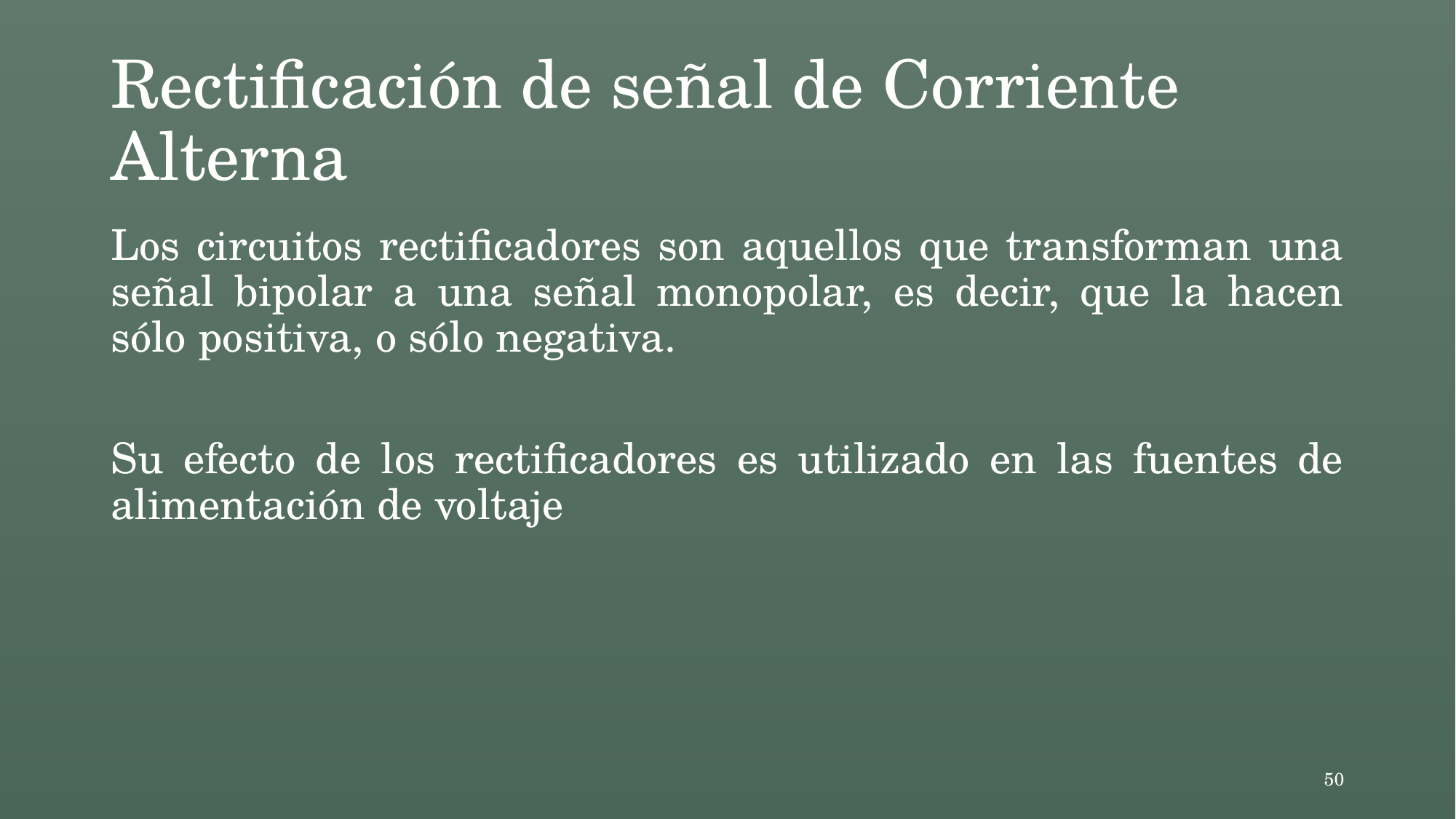

# Rectificación de señal de Corriente Alterna
Los circuitos rectificadores son aquellos que transforman una señal bipolar a una señal monopolar, es decir, que la hacen sólo positiva, o sólo negativa.

Su efecto de los rectificadores es utilizado en las fuentes de alimentación de voltaje
50